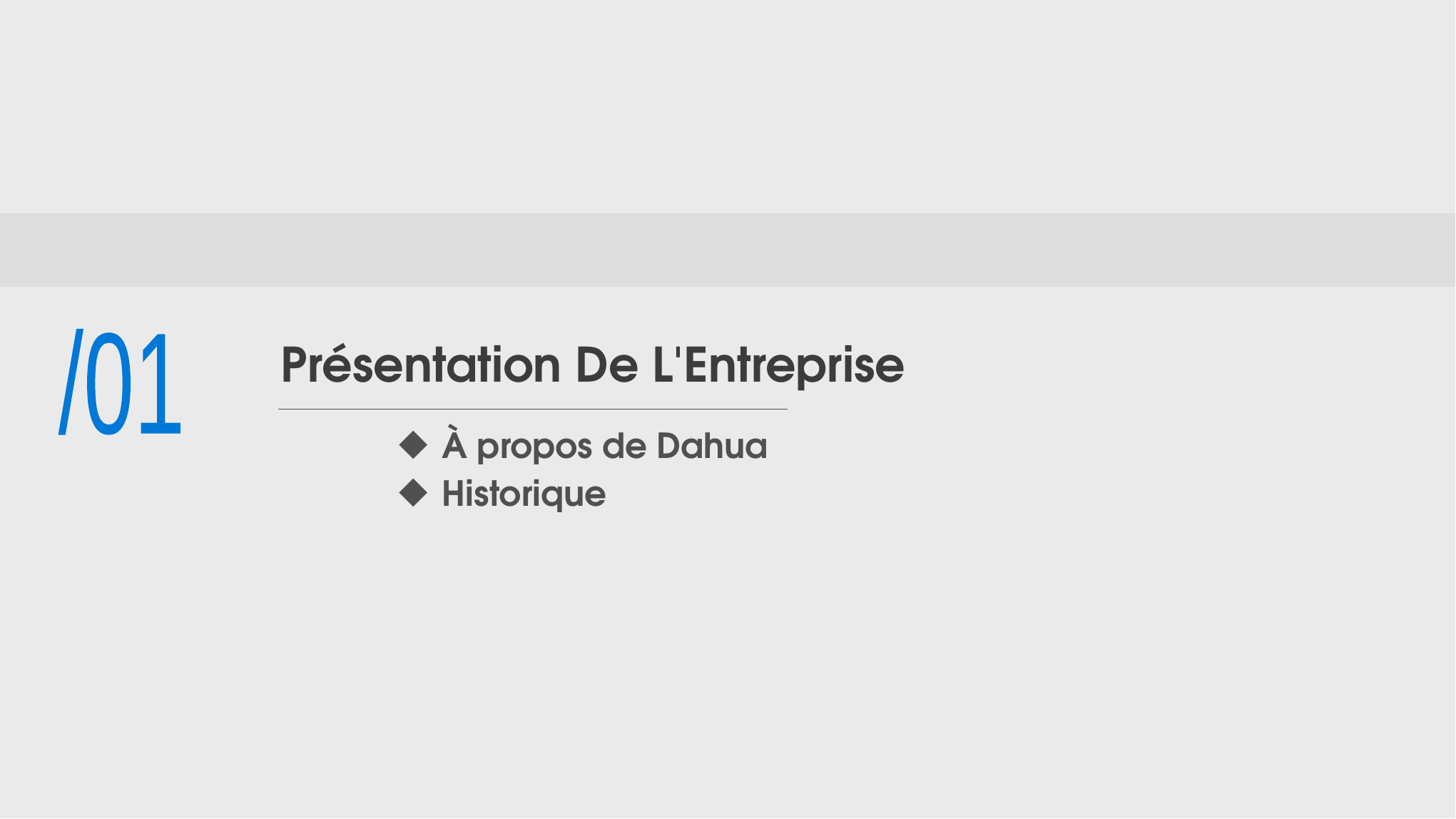

/01
Présentation De L'Entreprise
À propos de Dahua
Historique